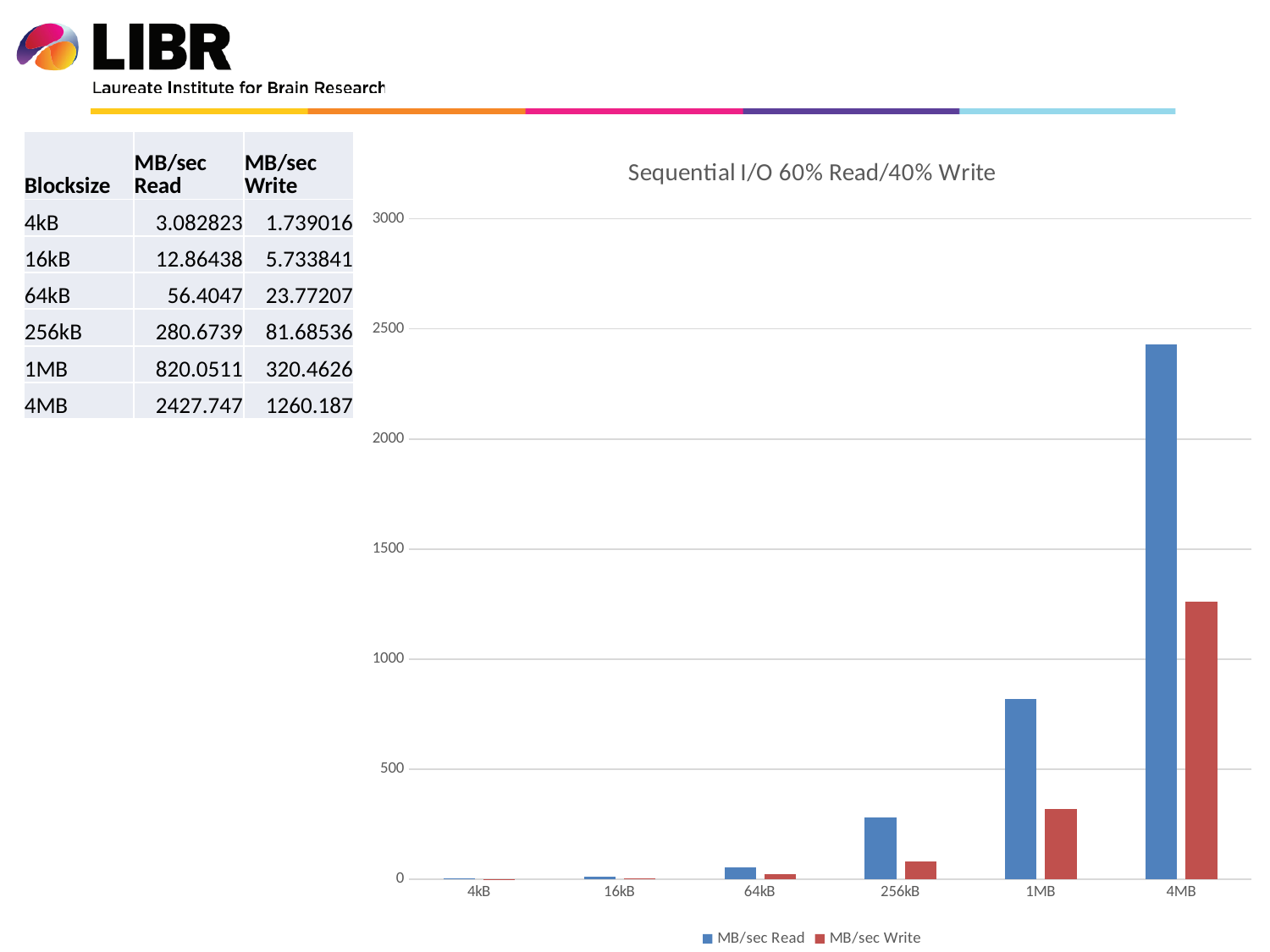

| Blocksize | MB/sec Read | MB/sec Write |
| --- | --- | --- |
| 4kB | 3.082823 | 1.739016 |
| 16kB | 12.86438 | 5.733841 |
| 64kB | 56.4047 | 23.77207 |
| 256kB | 280.6739 | 81.68536 |
| 1MB | 820.0511 | 320.4626 |
| 4MB | 2427.747 | 1260.187 |

### Chart: Sequential I/O 60% Read/40% Write

| Category | MB/sec Read | MB/sec Write |
|---|---|---|
| 4kB | 3.082823 | 1.739016 |
| 16kB | 12.864383 | 5.733841 |
| 64kB | 56.404698 | 23.772066 |
| 256kB | 280.673932 | 81.685364 |
| 1MB | 820.051061 | 320.462583 |
| 4MB | 2427.746721 | 1260.186673 |